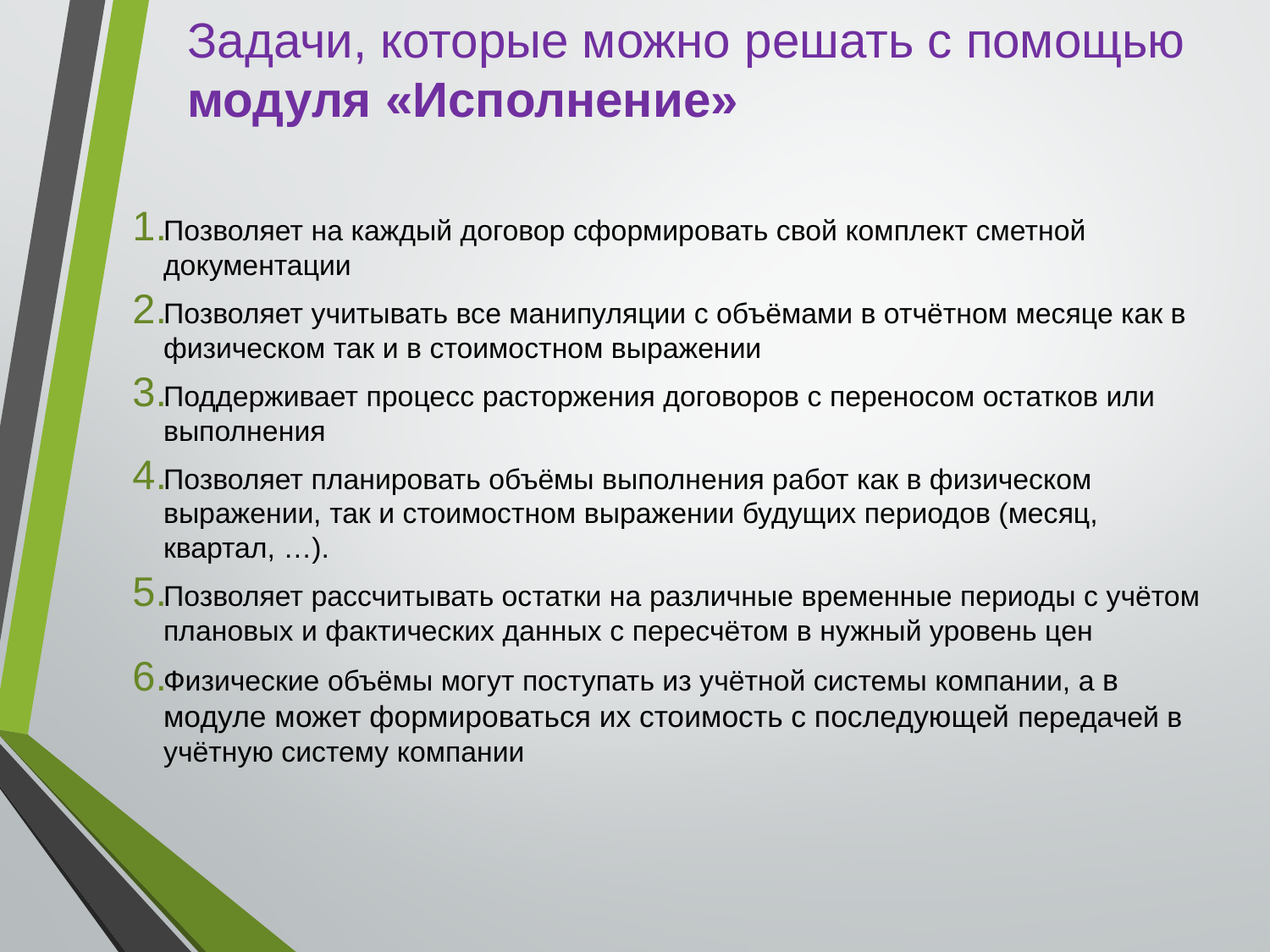

# Задачи, которые можно решать с помощью модуля «Исполнение»
Позволяет на каждый договор сформировать свой комплект сметной документации
Позволяет учитывать все манипуляции с объёмами в отчётном месяце как в физическом так и в стоимостном выражении
Поддерживает процесс расторжения договоров с переносом остатков или выполнения
Позволяет планировать объёмы выполнения работ как в физическом выражении, так и стоимостном выражении будущих периодов (месяц, квартал, …).
Позволяет рассчитывать остатки на различные временные периоды с учётом плановых и фактических данных с пересчётом в нужный уровень цен
Физические объёмы могут поступать из учётной системы компании, а в модуле может формироваться их стоимость с последующей передачей в учётную систему компании